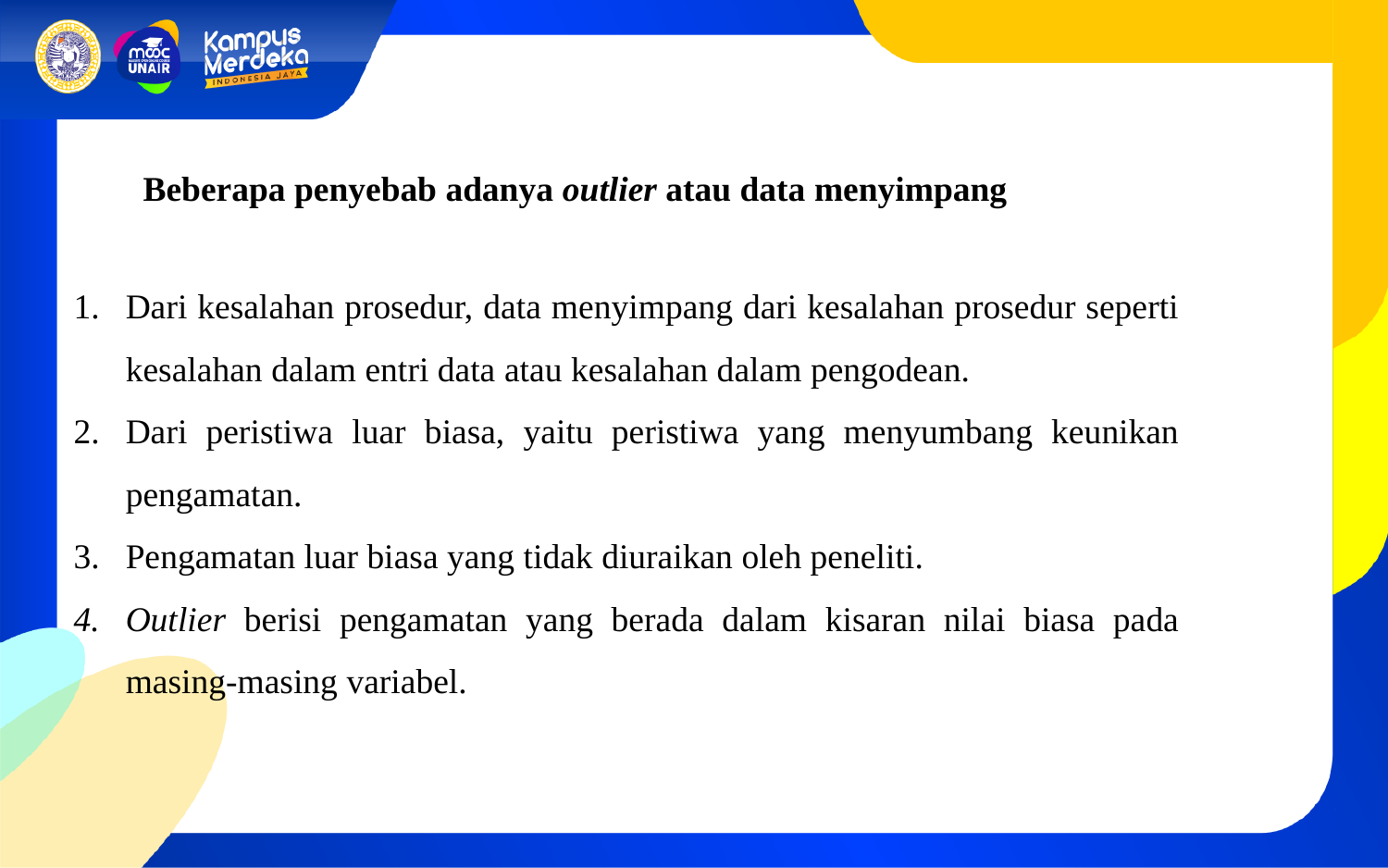

Beberapa penyebab adanya outlier atau data menyimpang

Dari kesalahan prosedur, data menyimpang dari kesalahan prosedur seperti kesalahan dalam entri data atau kesalahan dalam pengodean.
Dari peristiwa luar biasa, yaitu peristiwa yang menyumbang keunikan pengamatan.
Pengamatan luar biasa yang tidak diuraikan oleh peneliti.
Outlier berisi pengamatan yang berada dalam kisaran nilai biasa pada masing-masing variabel.